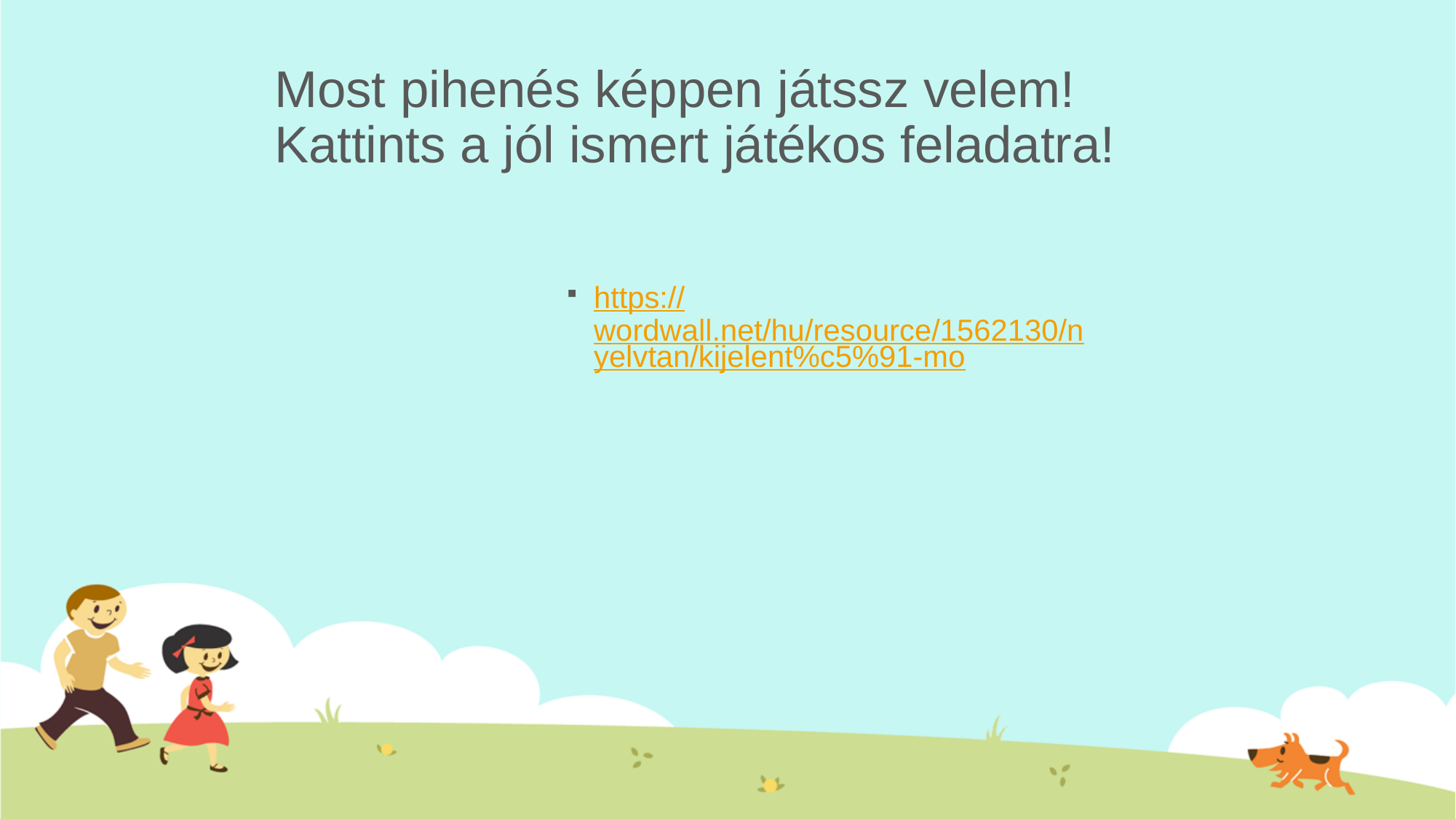

# Most pihenés képpen játssz velem! Kattints a jól ismert játékos feladatra!
https://wordwall.net/hu/resource/1562130/nyelvtan/kijelent%c5%91-mo